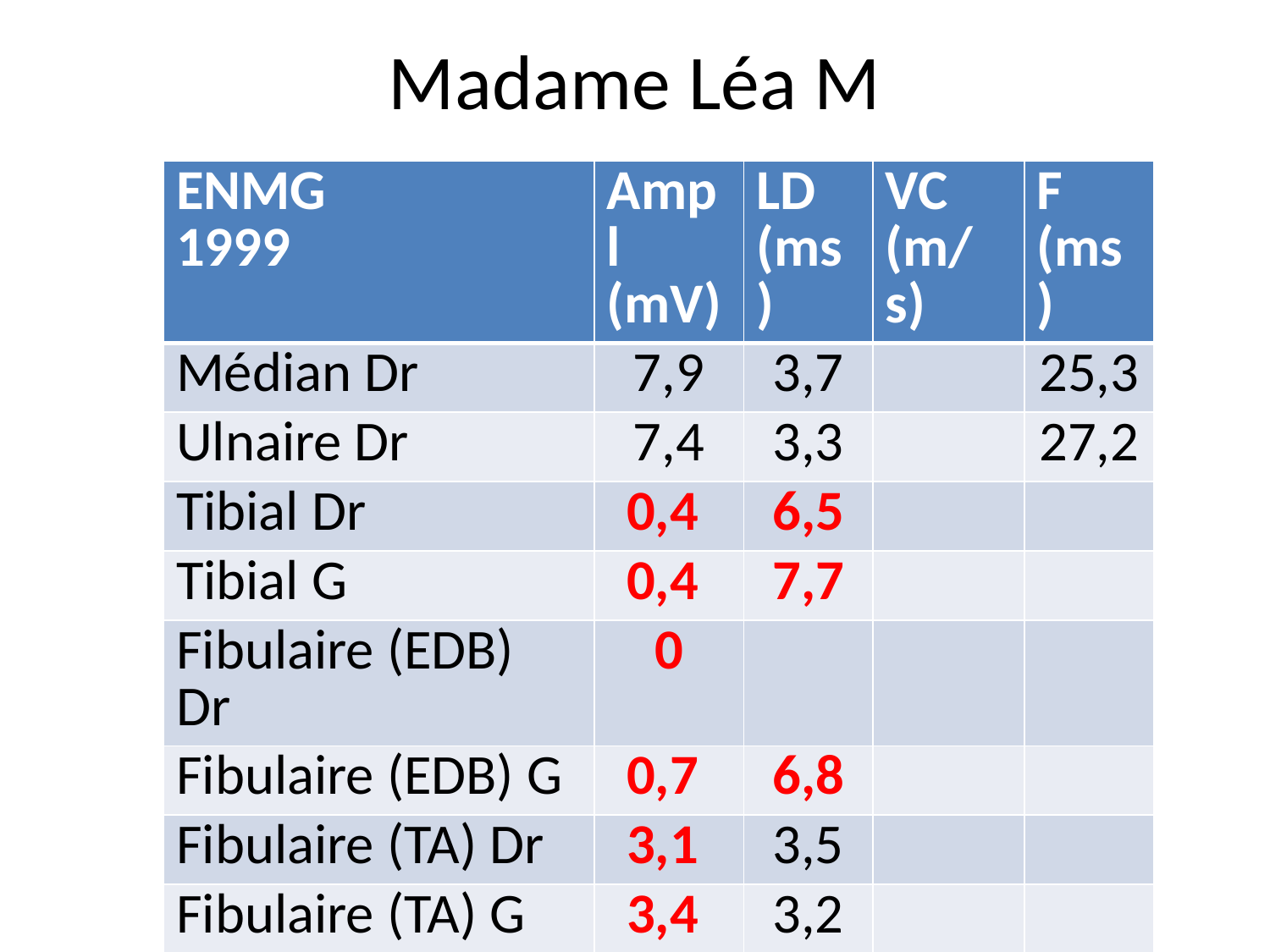

# Madame Léa M
| ENMG 1999 | Ampl (mV) | LD (ms) | VC (m/s) | F (ms) |
| --- | --- | --- | --- | --- |
| Médian Dr | 7,9 | 3,7 |  | 25,3 |
| Ulnaire Dr | 7,4 | 3,3 |  | 27,2 |
| Tibial Dr | 0,4 | 6,5 |  |  |
| Tibial G | 0,4 | 7,7 |  |  |
| Fibulaire (EDB) Dr | 0 |  |  |  |
| Fibulaire (EDB) G | 0,7 | 6,8 |  |  |
| Fibulaire (TA) Dr | 3,1 | 3,5 |  |  |
| Fibulaire (TA) G | 3,4 | 3,2 |  |  |